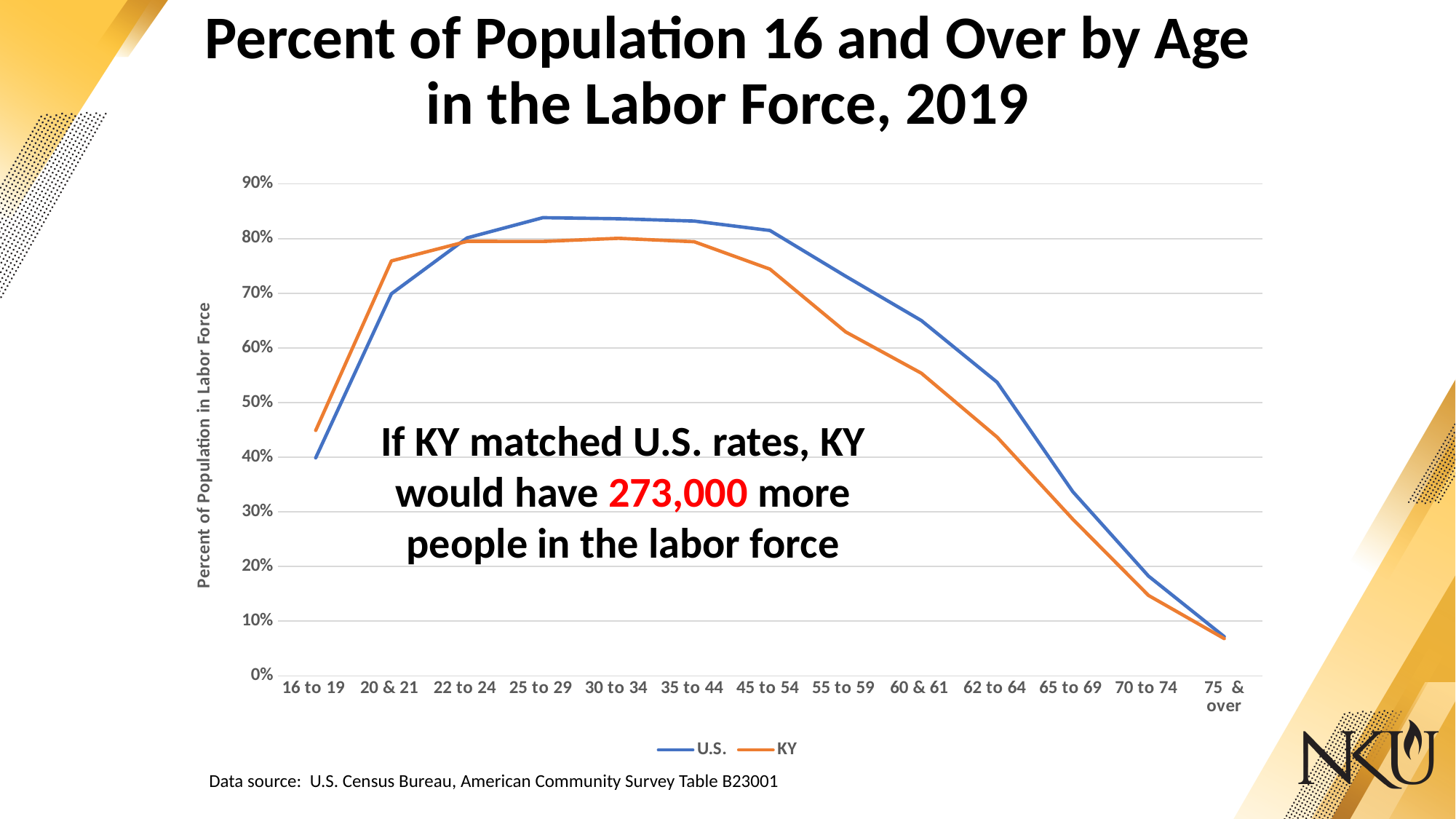

# Percent of Population 16 and Over by Age in the Labor Force, 2019

### Chart

| Category | U.S. | KY |
|---|---|---|
| 16 to 19  | 0.3987905105594698 | 0.44888994867032295 |
| 20 & 21  | 0.6990594570494872 | 0.7591381872213967 |
| 22 to 24  | 0.8013353383678007 | 0.7949683134425016 |
| 25 to 29  | 0.838294079545053 | 0.7948059916149058 |
| 30 to 34  | 0.8363069952995671 | 0.8005081616612134 |
| 35 to 44  | 0.8320476432633832 | 0.7942075360570017 |
| 45 to 54  | 0.8148753838028029 | 0.7441109530583214 |
| 55 to 59  | 0.7311663158639474 | 0.6292866616142478 |
| 60 & 61  | 0.6500601852530603 | 0.5536734323028182 |
| 62 to 64  | 0.5372229100820411 | 0.43678167459432393 |
| 65 to 69  | 0.33679627139774326 | 0.28649470936151833 |
| 70 to 74  | 0.18235079670366172 | 0.14697414878644977 |
| 75  & over | 0.07165821564642605 | 0.0680045523267262 |
If KY matched U.S. rates, KY would have 273,000 more people in the labor force
Data source:  U.S. Census Bureau, American Community Survey Table B23001